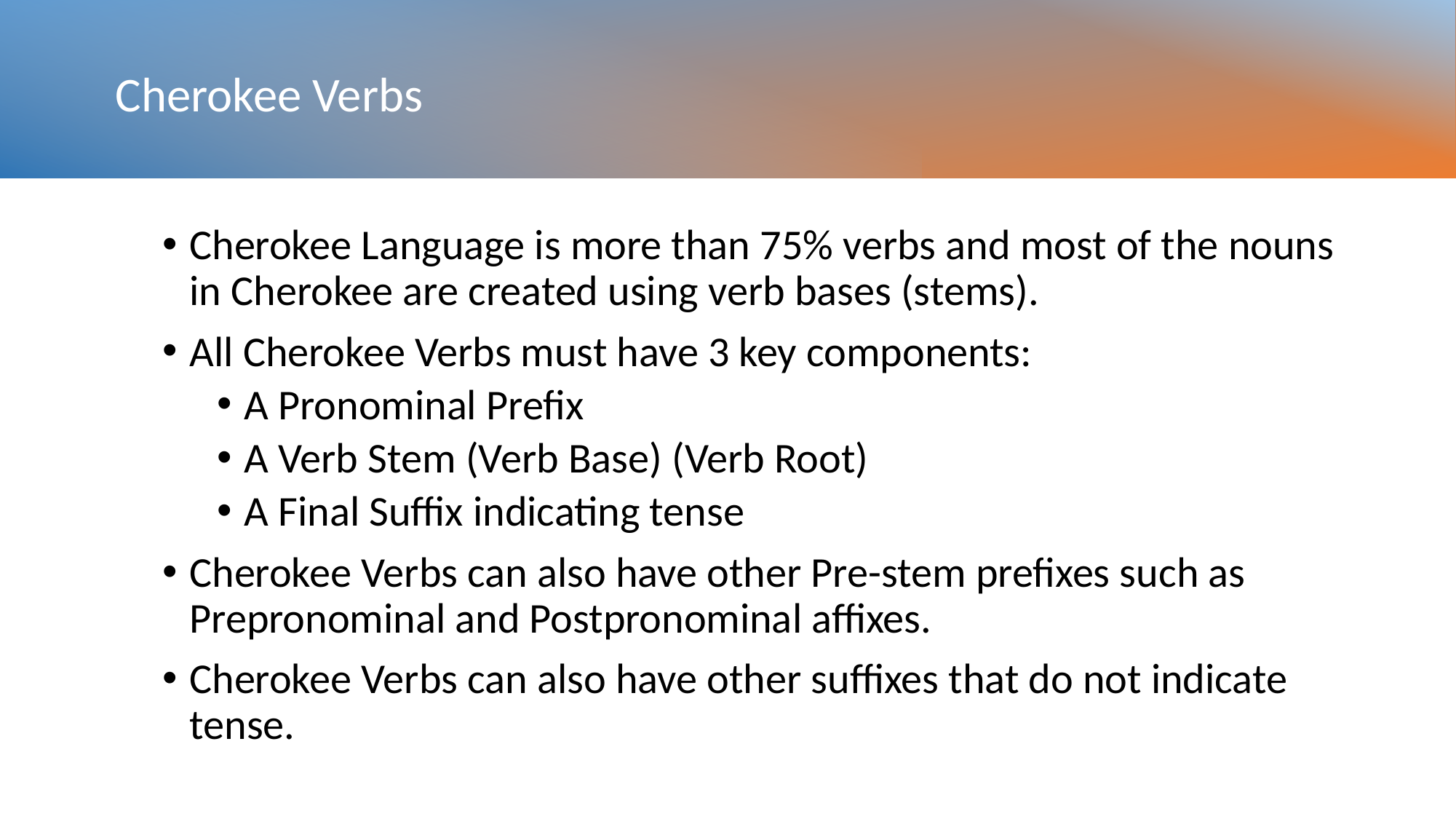

# Cherokee Verbs
Cherokee Language is more than 75% verbs and most of the nouns in Cherokee are created using verb bases (stems).
All Cherokee Verbs must have 3 key components:
A Pronominal Prefix
A Verb Stem (Verb Base) (Verb Root)
A Final Suffix indicating tense
Cherokee Verbs can also have other Pre-stem prefixes such as Prepronominal and Postpronominal affixes.
Cherokee Verbs can also have other suffixes that do not indicate tense.